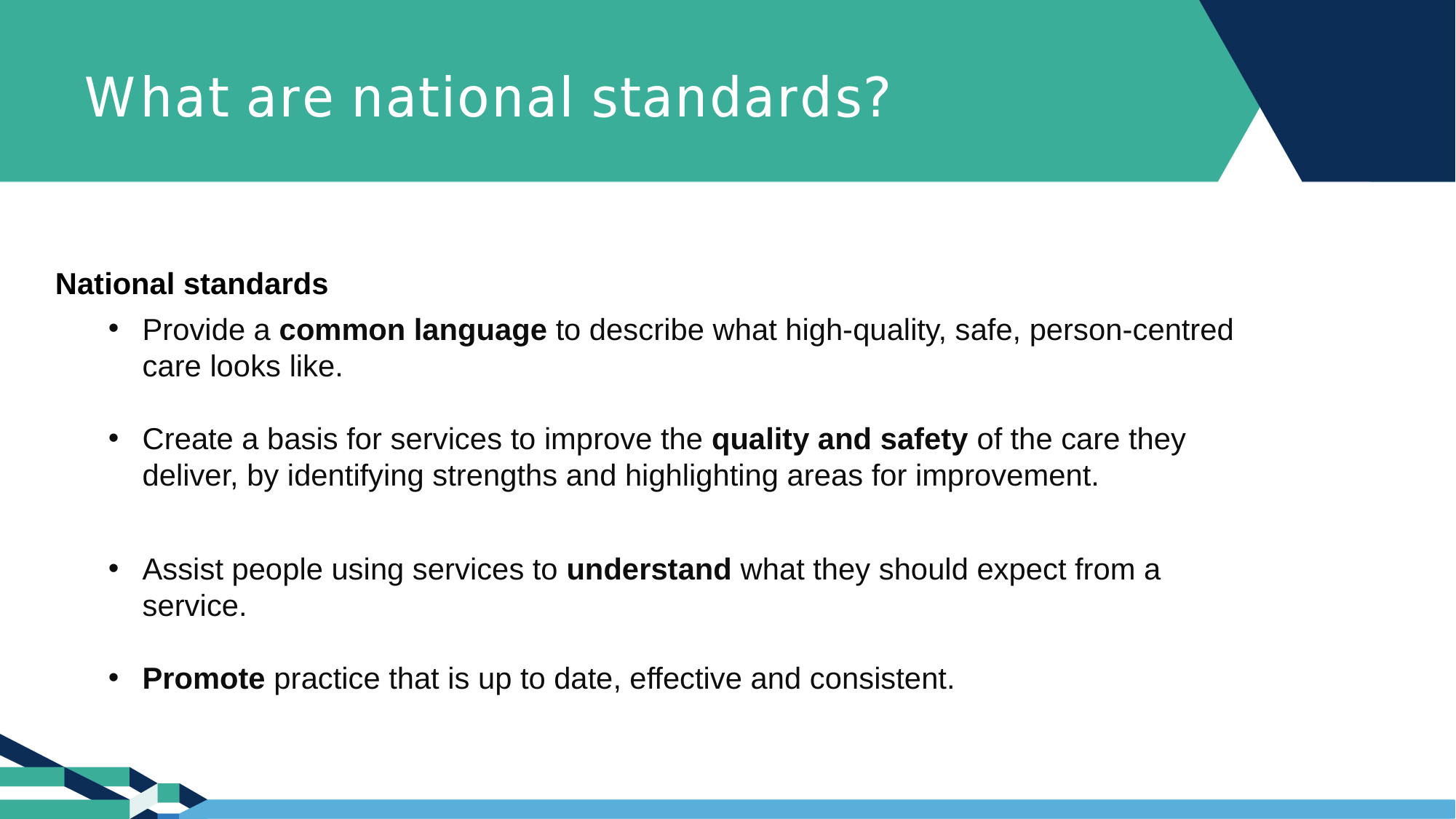

What are national standards?
National standards
Provide a common language to describe what high-quality, safe, person-centred care looks like.

Create a basis for services to improve the quality and safety of the care they deliver, by identifying strengths and highlighting areas for improvement.

Assist people using services to understand what they should expect from a service.

Promote practice that is up to date, effective and consistent.